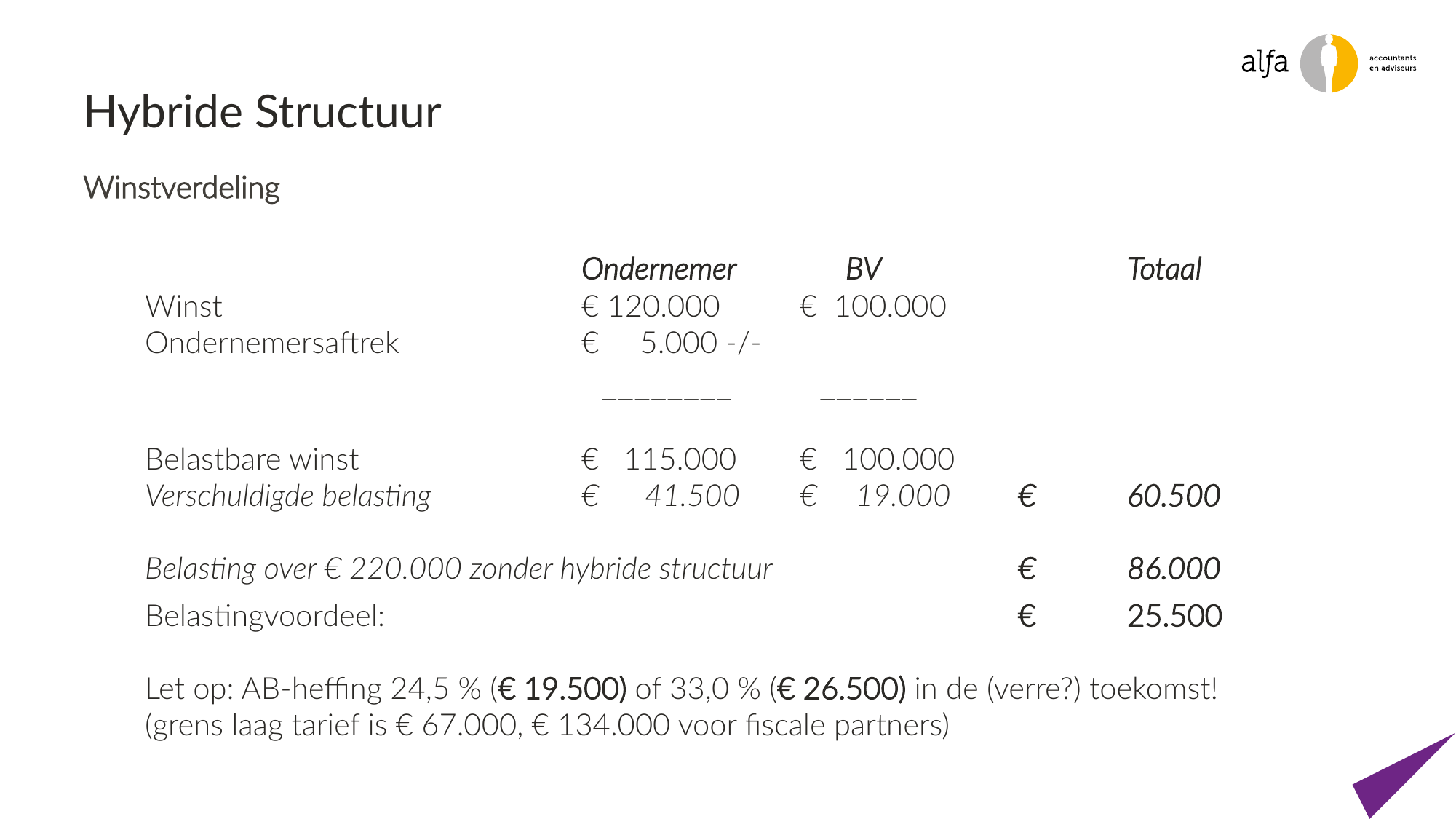

# Hybride Structuur
Winstverdeling
				Ondernemer    	      BV		   	Totaal
Winst				€ 120.000 	€  100.000
Ondernemersaftrek		€     5.000 -/-
				  ________	  ______

Belastbare winst			€   115.000	€   100.000
Verschuldigde belasting	 	€      41.500	€     19.000      	€ 	60.500

Belasting over € 220.000 zonder hybride structuur		   	€	86.000

Belastingvoordeel:				  		€ 	25.500

Let op: AB-heffing 24,5 % (€ 19.500) of 33,0 % (€ 26.500) in de (verre?) toekomst!
(grens laag tarief is € 67.000, € 134.000 voor fiscale partners)